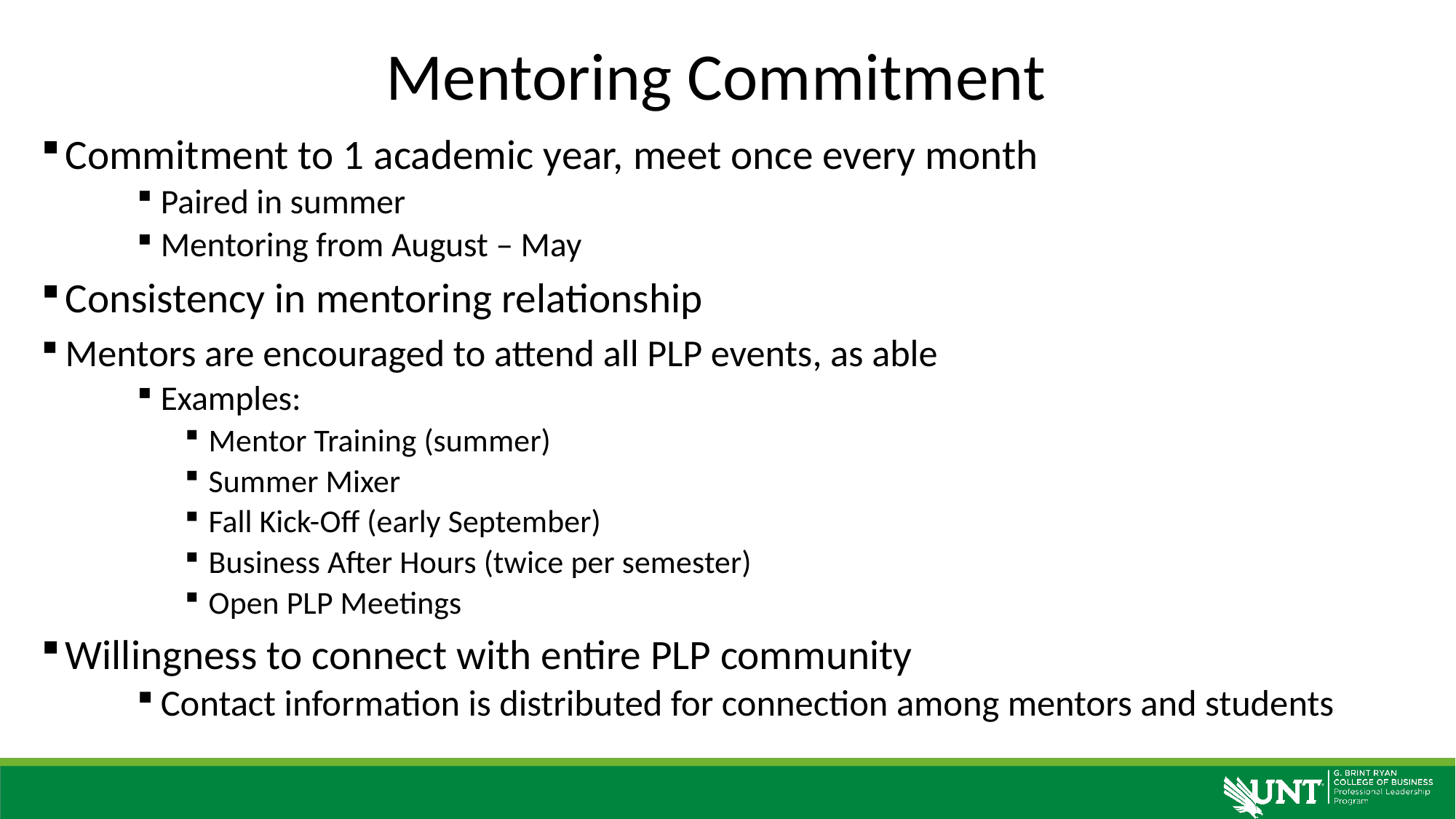

# Mentoring Commitment
Commitment to 1 academic year, meet once every month
Paired in summer
Mentoring from August – May
Consistency in mentoring relationship
Mentors are encouraged to attend all PLP events, as able
Examples:
Mentor Training (summer)
Summer Mixer
Fall Kick-Off (early September)
Business After Hours (twice per semester)
Open PLP Meetings
Willingness to connect with entire PLP community
Contact information is distributed for connection among mentors and students